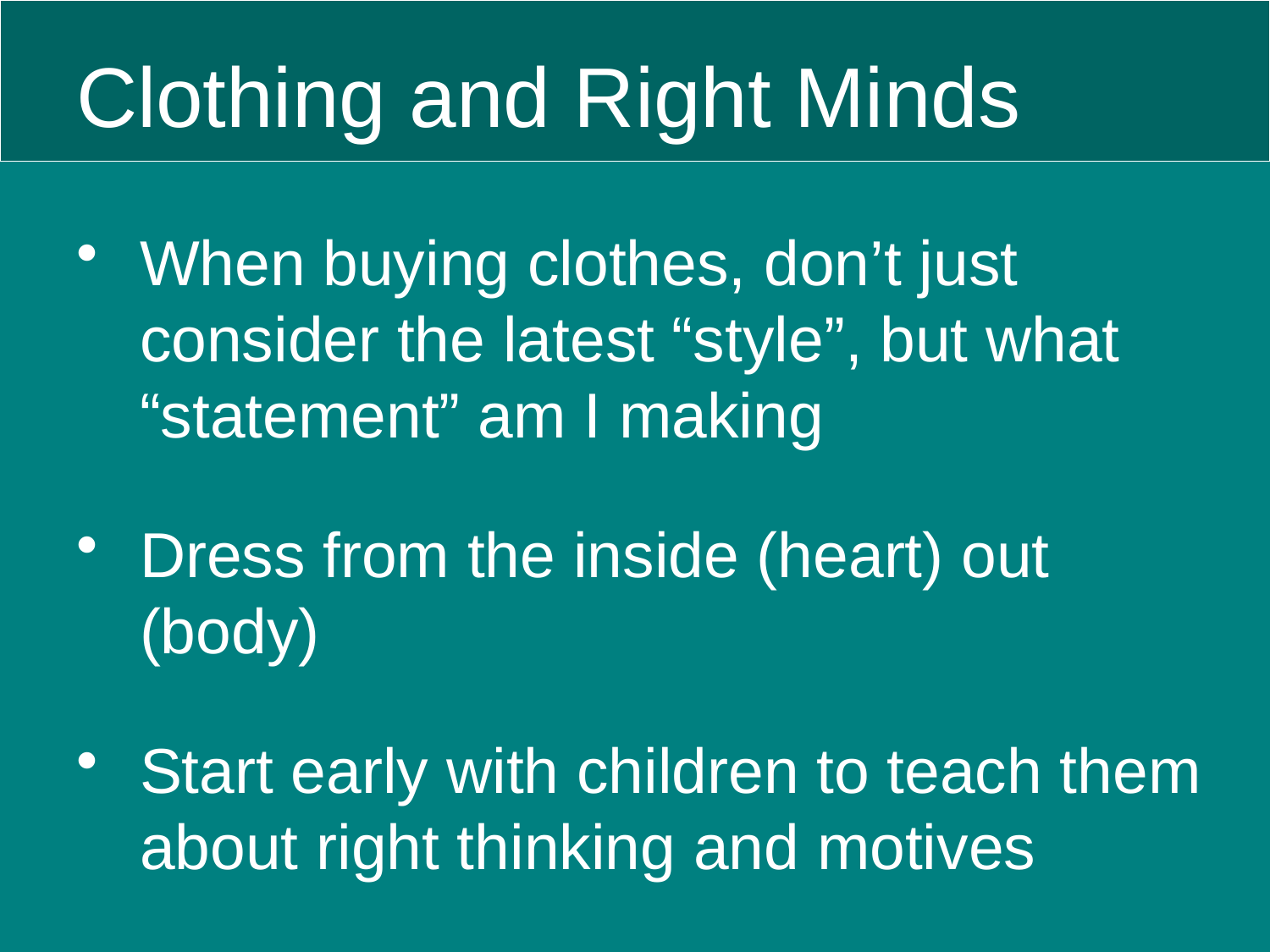

# Clothing and Right Minds
When buying clothes, don’t just consider the latest “style”, but what “statement” am I making
Dress from the inside (heart) out (body)
Start early with children to teach them about right thinking and motives